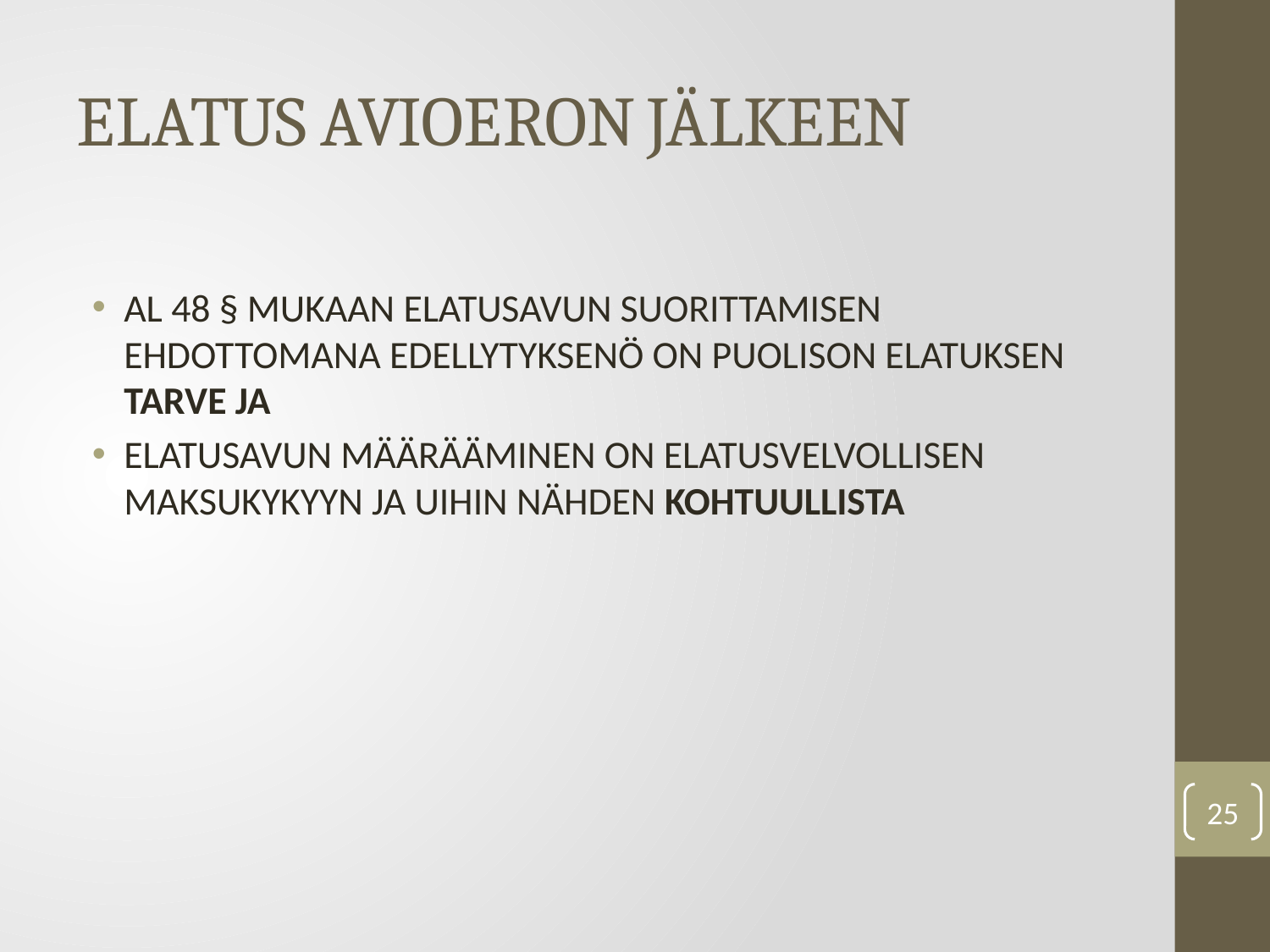

# ELATUS AVIOERON JÄLKEEN

AL 48 § MUKAAN ELATUSAVUN SUORITTAMISEN EHDOTTOMANA EDELLYTYKSENÖ ON PUOLISON ELATUKSEN TARVE JA
ELATUSAVUN MÄÄRÄÄMINEN ON ELATUSVELVOLLISEN MAKSUKYKYYN JA UIHIN NÄHDEN KOHTUULLISTA

25